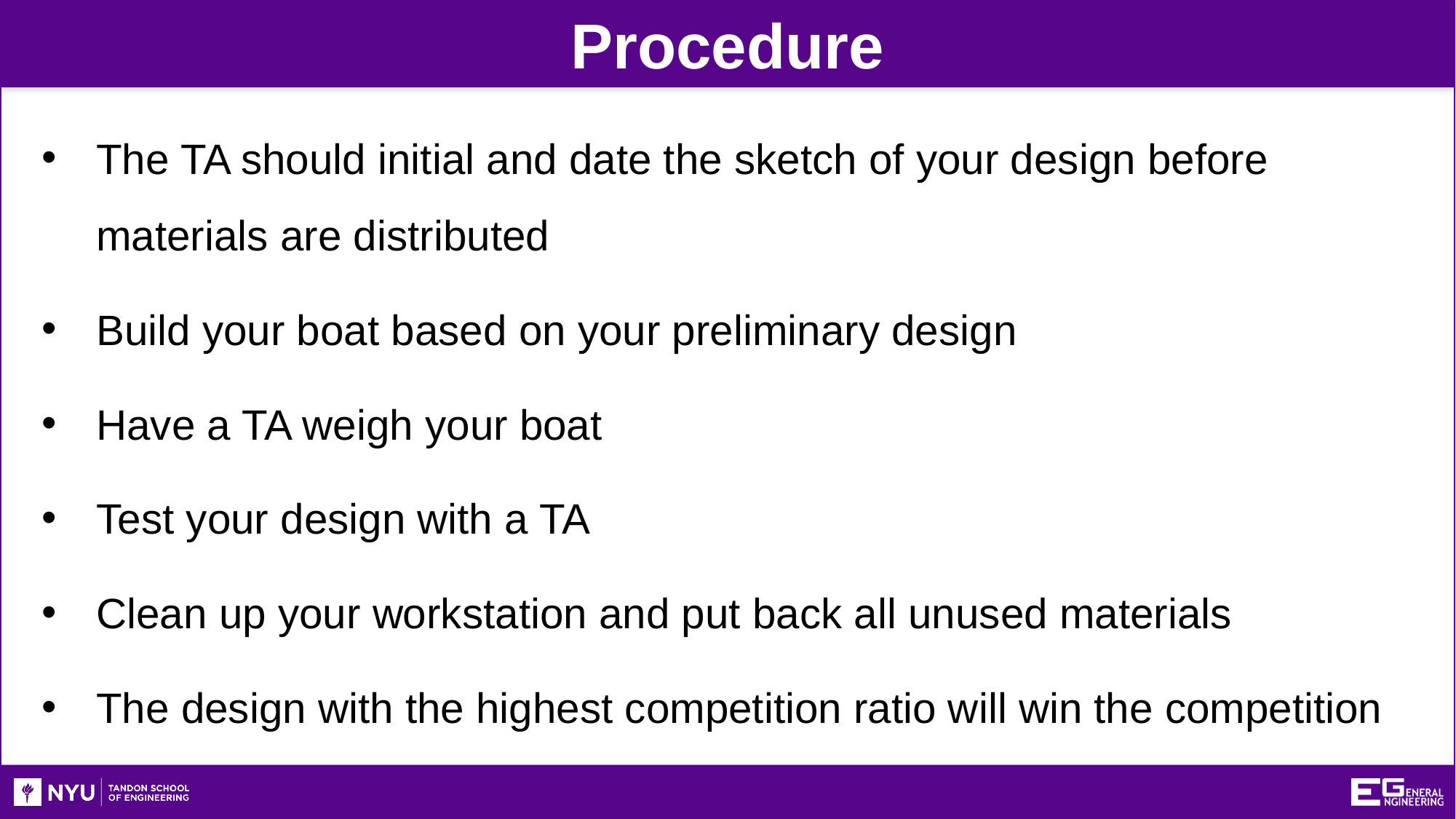

Procedure
The TA should initial and date the sketch of your design before materials are distributed
Build your boat based on your preliminary design
Have a TA weigh your boat
Test your design with a TA
Clean up your workstation and put back all unused materials
The design with the highest competition ratio will win the competition